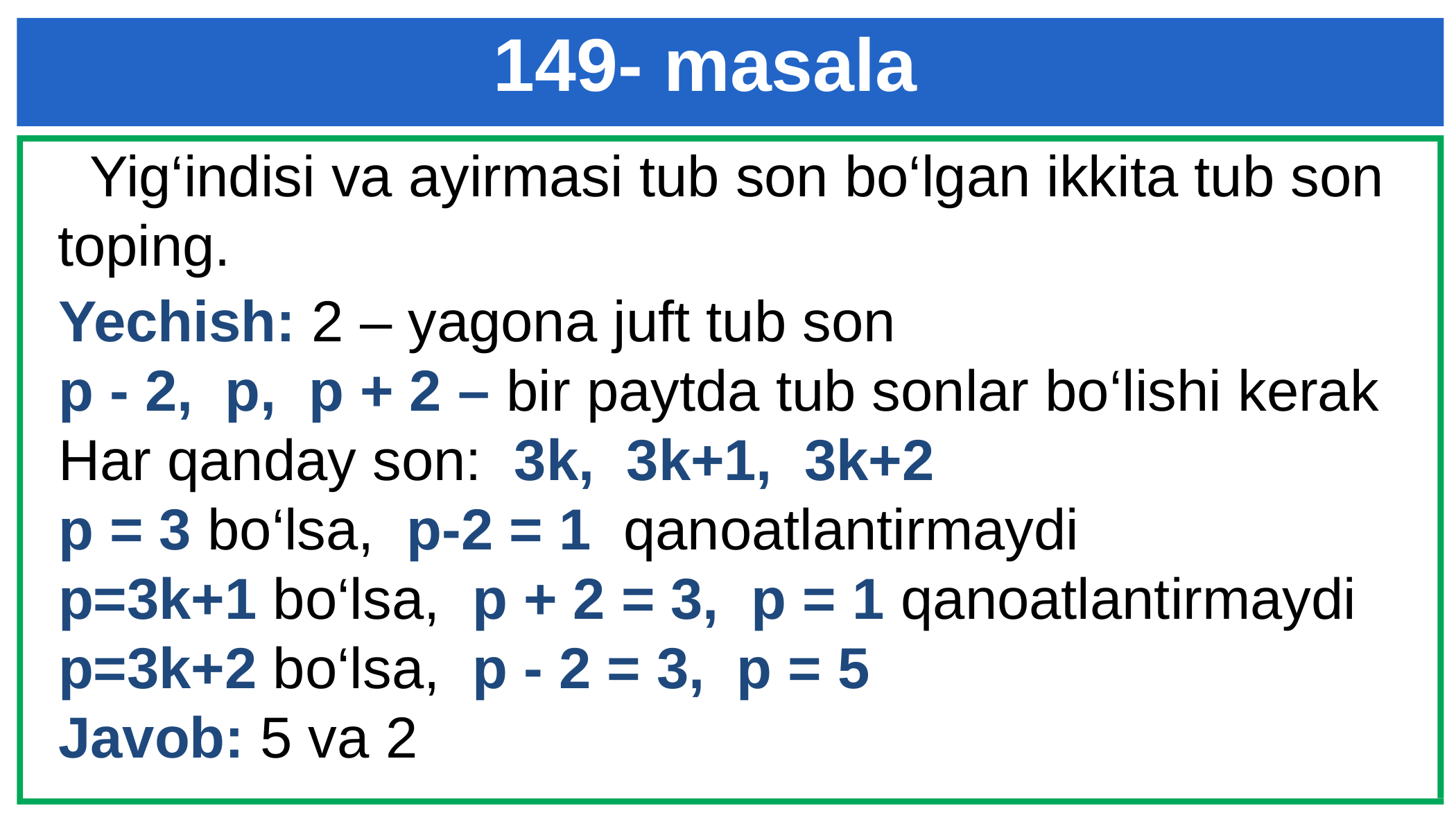

# 149- masala
  Yig‘indisi va ayirmasi tub son bo‘lgan ikkita tub son toping.
Yechish: 2 – yagona juft tub son
p - 2,  p,  p + 2 – bir paytda tub sonlar bo‘lishi kerak
Har qanday son:  3k,  3k+1,  3k+2
p = 3 bo‘lsa,  p-2 = 1  qanoatlantirmaydi
p=3k+1 bo‘lsa,  p + 2 = 3,  p = 1 qanoatlantirmaydi
p=3k+2 bo‘lsa,  p - 2 = 3,  p = 5
Javob: 5 va 2